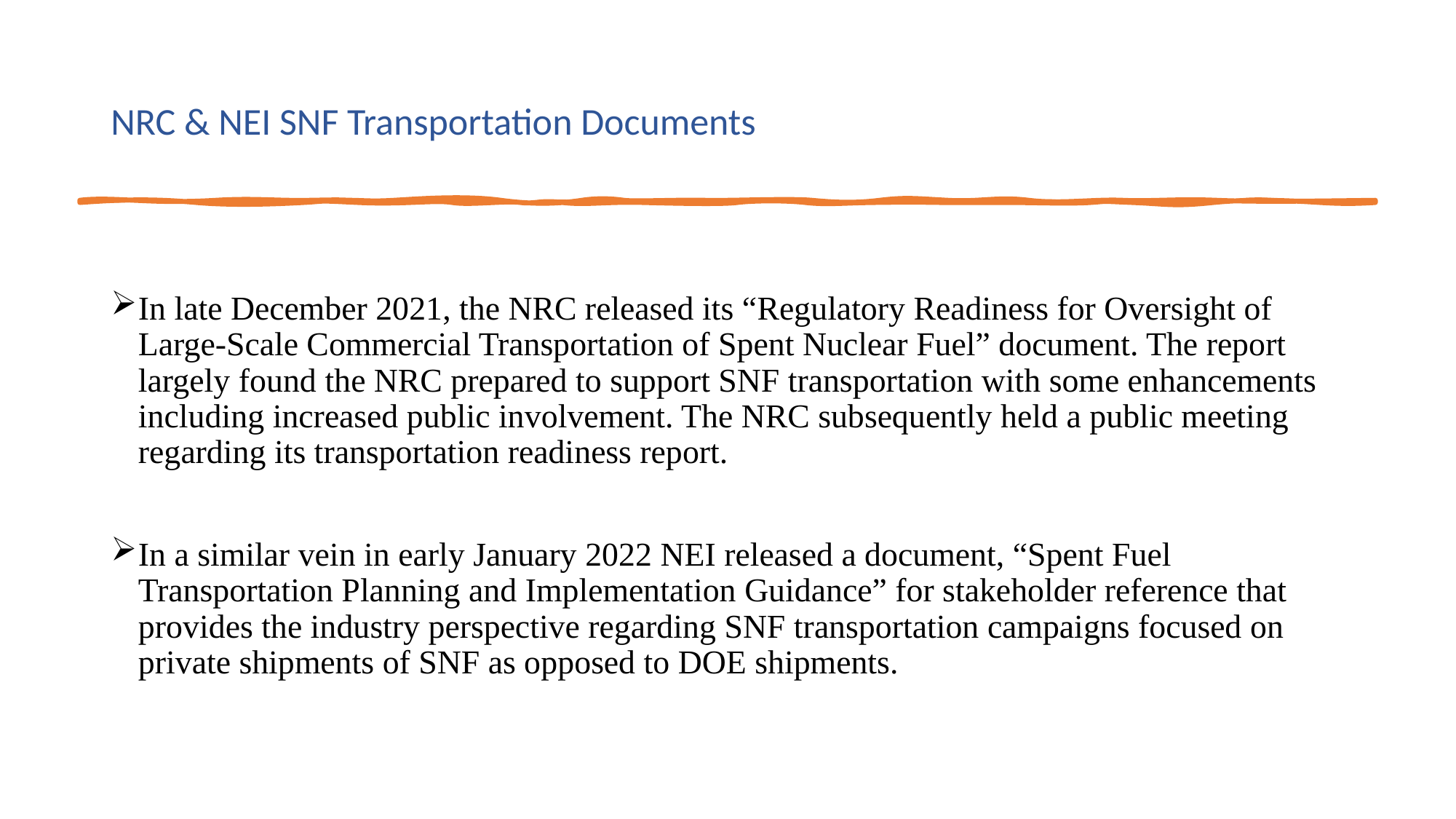

# NRC & NEI SNF Transportation Documents

In late December 2021, the NRC released its “Regulatory Readiness for Oversight of Large-Scale Commercial Transportation of Spent Nuclear Fuel” document. The report largely found the NRC prepared to support SNF transportation with some enhancements including increased public involvement. The NRC subsequently held a public meeting regarding its transportation readiness report.

In a similar vein in early January 2022 NEI released a document, “Spent Fuel Transportation Planning and Implementation Guidance” for stakeholder reference that provides the industry perspective regarding SNF transportation campaigns focused on private shipments of SNF as opposed to DOE shipments.